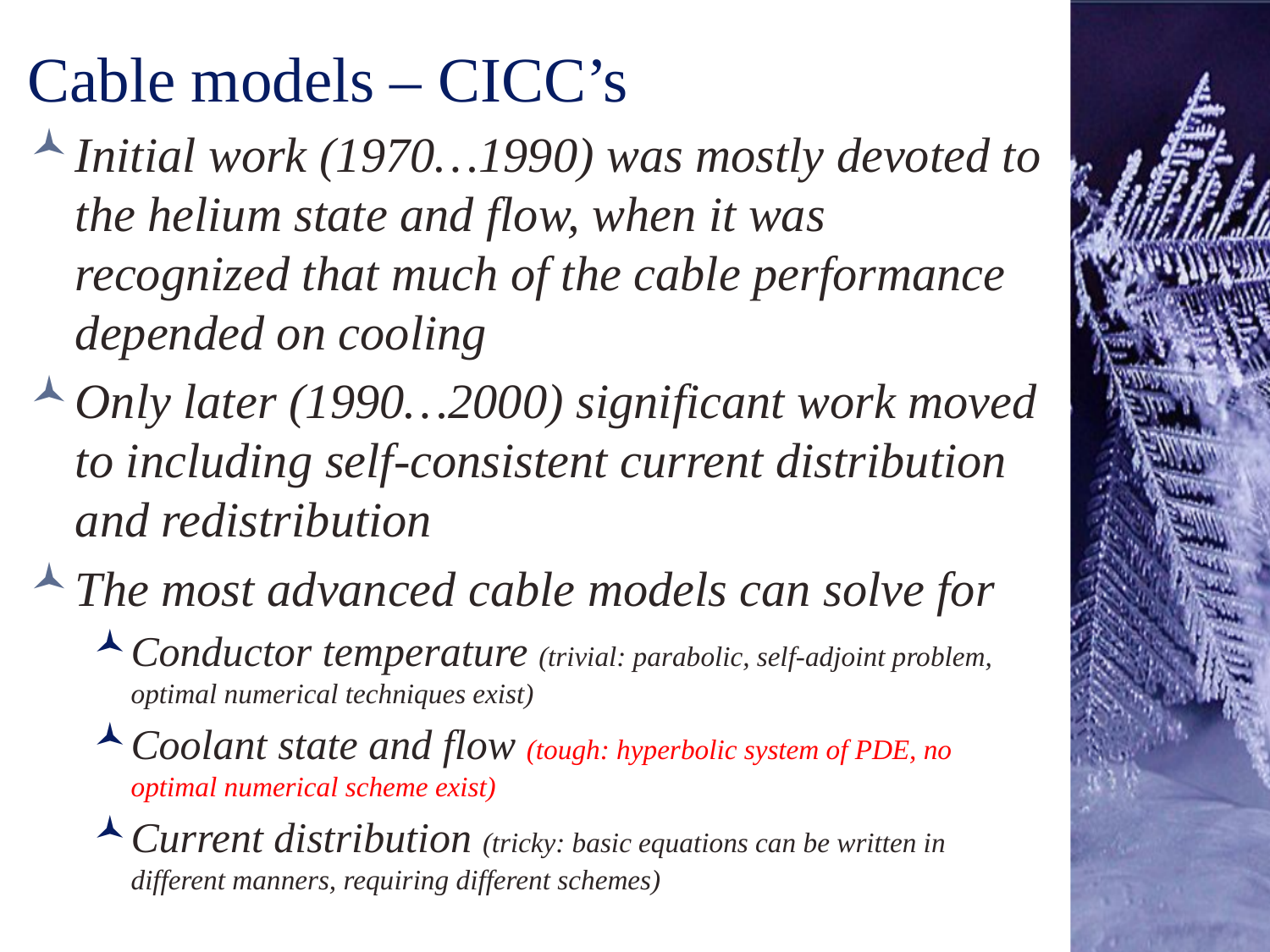

# Cable models – CICC’s
Initial work (1970…1990) was mostly devoted to the helium state and flow, when it was recognized that much of the cable performance depended on cooling
Only later (1990…2000) significant work moved to including self-consistent current distribution and redistribution
The most advanced cable models can solve for
Conductor temperature (trivial: parabolic, self-adjoint problem, optimal numerical techniques exist)
Coolant state and flow (tough: hyperbolic system of PDE, no optimal numerical scheme exist)
Current distribution (tricky: basic equations can be written in different manners, requiring different schemes)